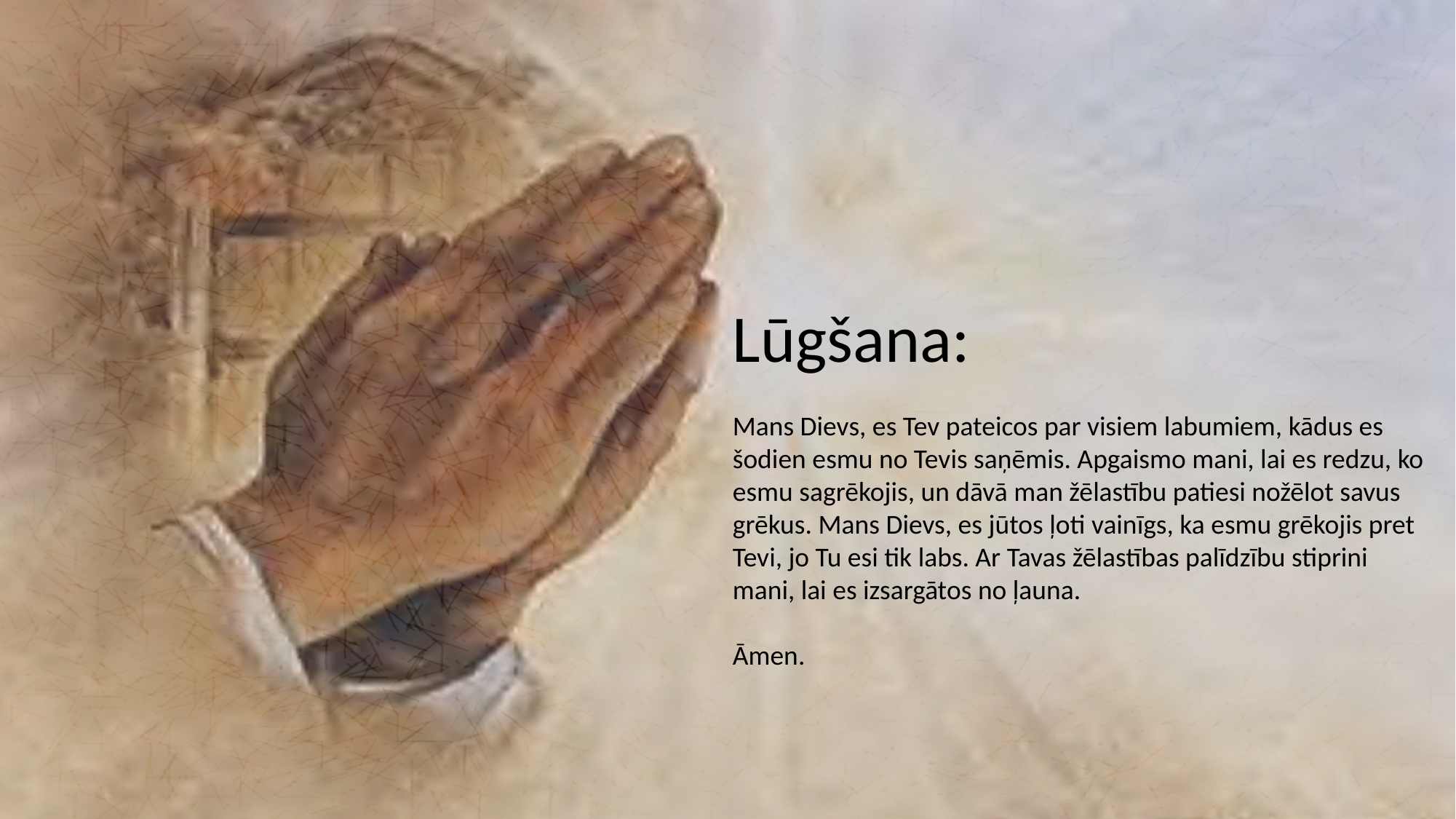

Lūgšana:

Mans Dievs, es Tev pateicos par visiem labumiem, kādus es šodien esmu no Tevis saņēmis. Apgaismo mani, lai es redzu, ko esmu sagrēkojis, un dāvā man žēlastību patiesi nožēlot savus grēkus. Mans Dievs, es jūtos ļoti vainīgs, ka esmu grēkojis pret Tevi, jo Tu esi tik labs. Ar Tavas žēlastības palīdzību stiprini mani, lai es izsargātos no ļauna.
Āmen.